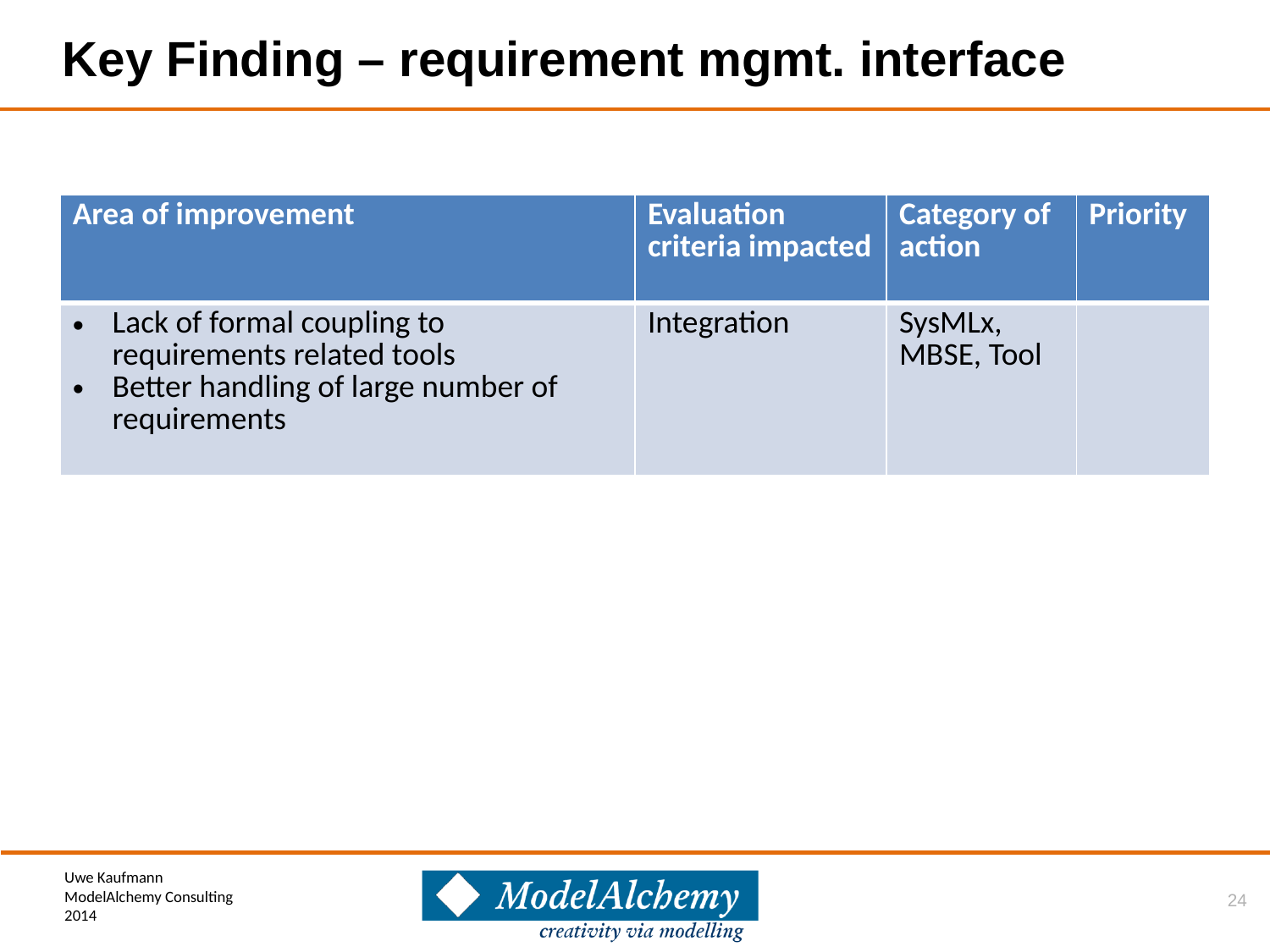

# Key Finding – requirement mgmt. interface
| Area of improvement | Evaluation criteria impacted | Category of action | Priority |
| --- | --- | --- | --- |
| Lack of formal coupling to requirements related tools Better handling of large number of requirements | Integration | SysMLx, MBSE, Tool |  |
24